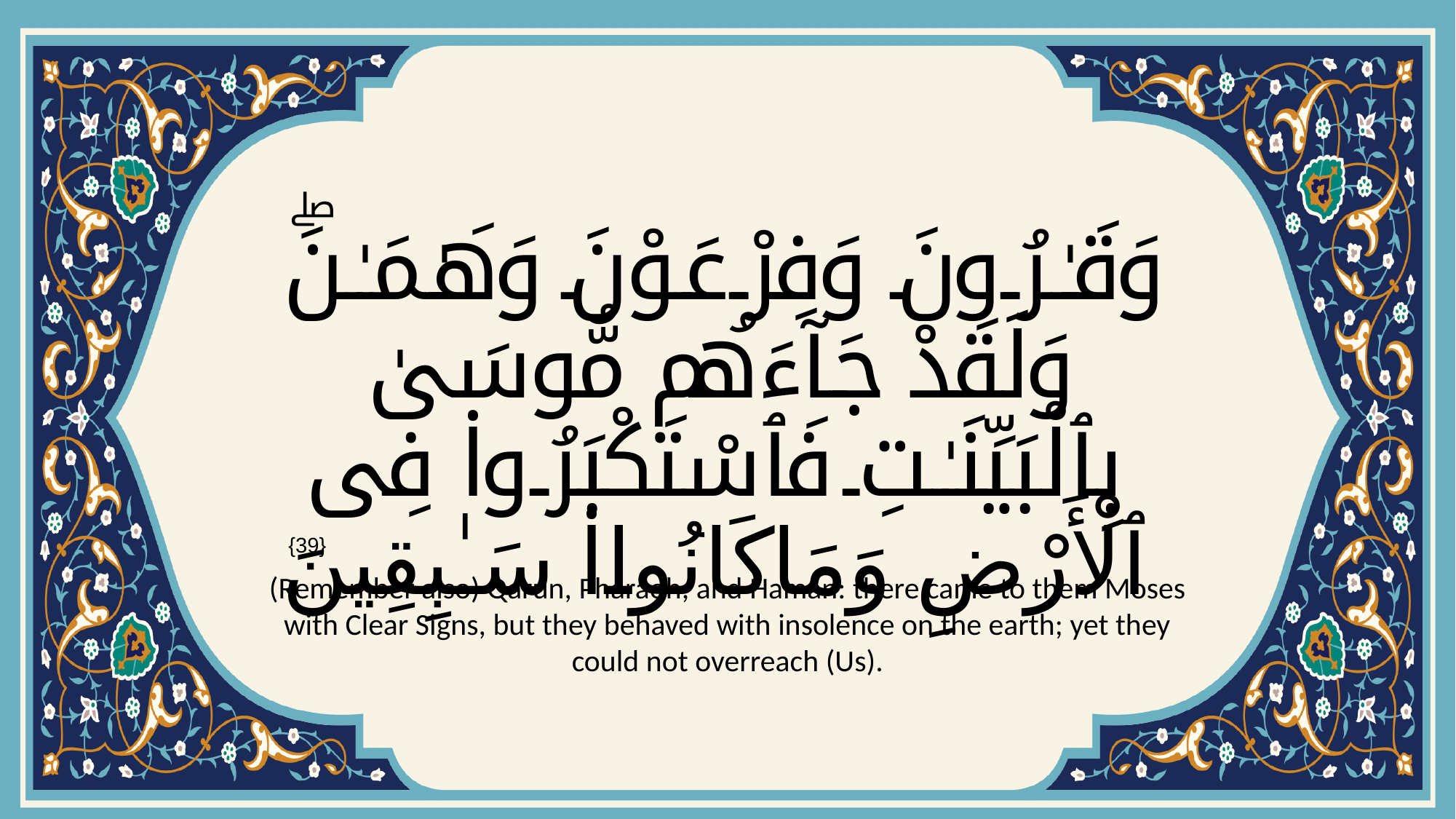

# وَقَـٰرُونَ وَفِرْعَوْنَ وَهَـٰمَـٰنَۖ وَلَقَدْ جَآءَهُم مُّوسَىٰ بِٱلْبَيِّنَـٰتِ فَٱسْتَكْبَرُوا۟ فِى ٱلْأَرْضِ وَمَا كَانُوا۟ سَـٰبِقِينَ
{39}
(Remember also) Qarun, Pharaoh, and Haman: there came to them Moses with Clear Signs, but they behaved with insolence on the earth; yet they could not overreach (Us).